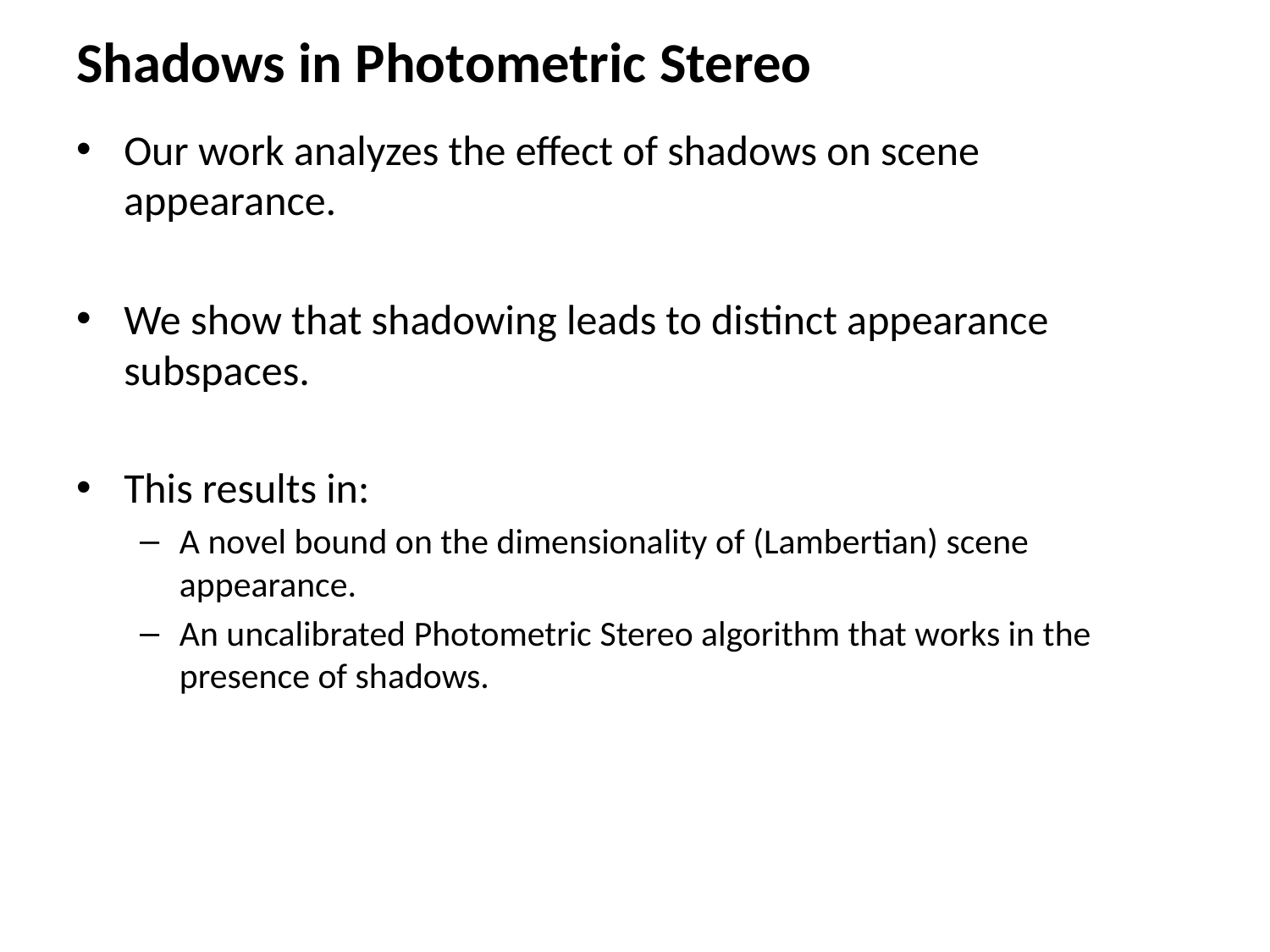

# Shadows in Photometric Stereo
Our work analyzes the effect of shadows on scene appearance.

We show that shadowing leads to distinct appearance subspaces.

This results in:
A novel bound on the dimensionality of (Lambertian) scene appearance.
An uncalibrated Photometric Stereo algorithm that works in the presence of shadows.